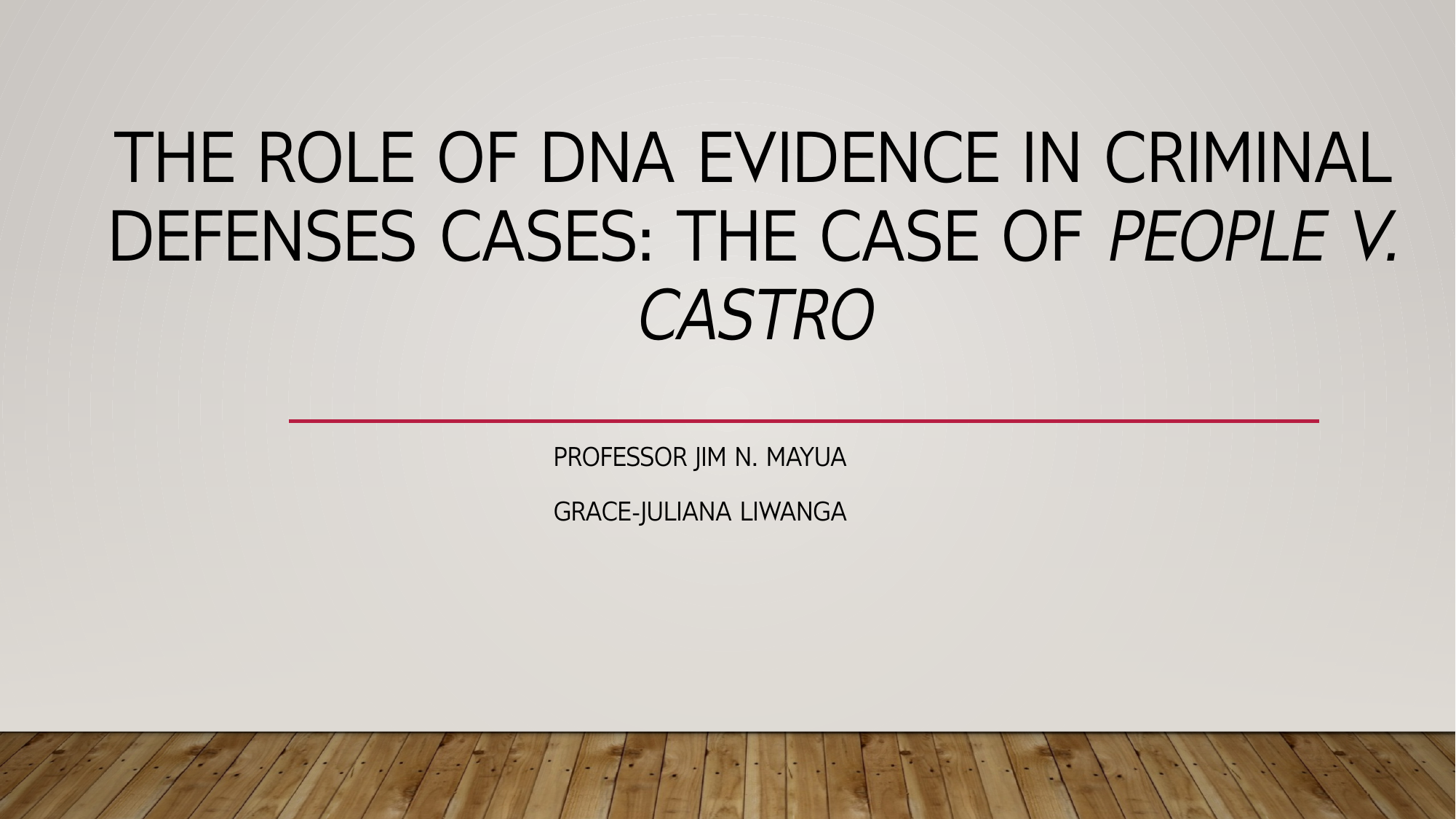

# The Role of DNA Evidence in Criminal defenses cases: the case of People v. Castro
                                                            professor jim n. mayua
                                                            Grace-Juliana Liwanga